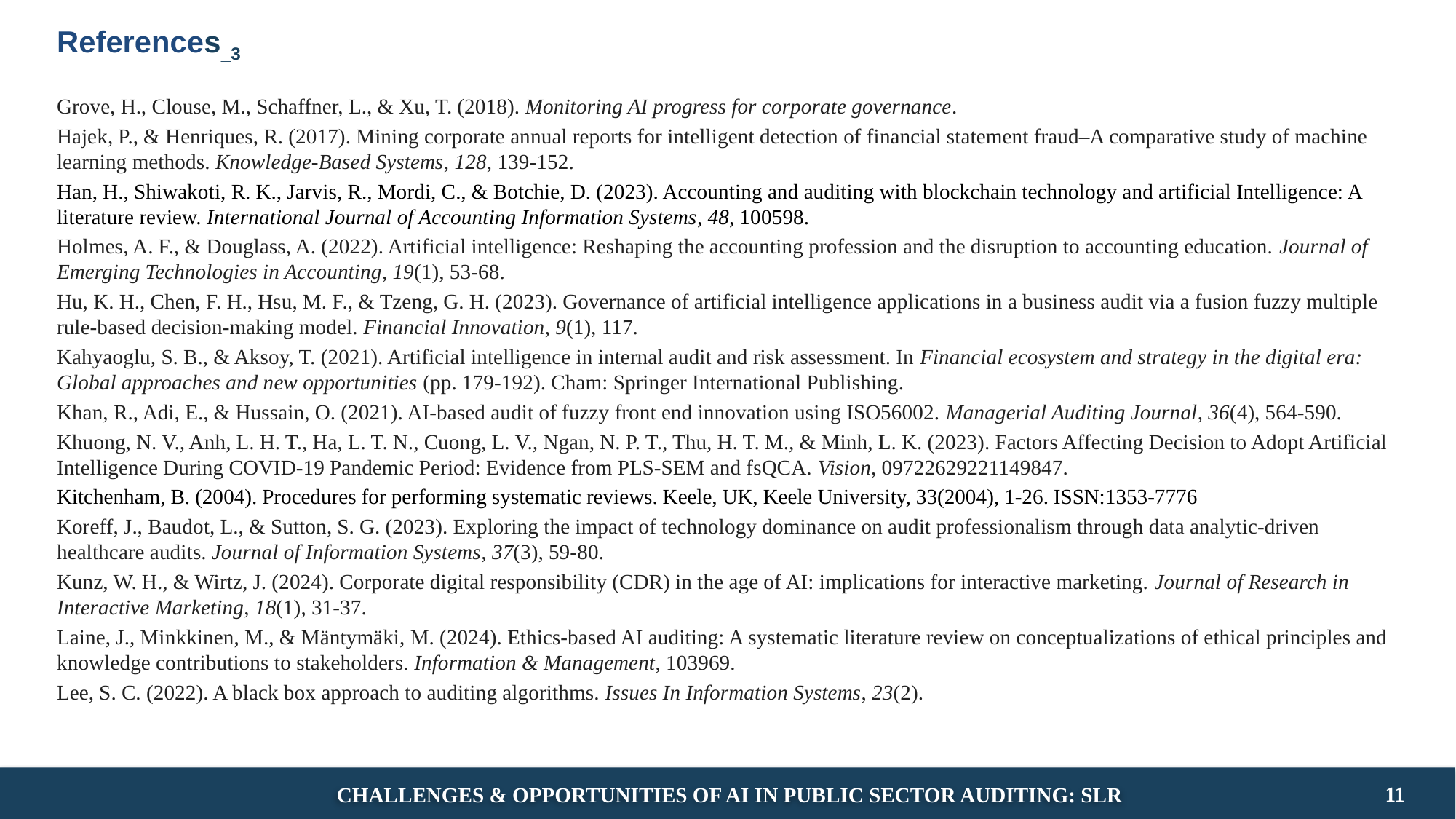

# References_3
Grove, H., Clouse, M., Schaffner, L., & Xu, T. (2018). Monitoring AI progress for corporate governance.
Hajek, P., & Henriques, R. (2017). Mining corporate annual reports for intelligent detection of financial statement fraud–A comparative study of machine learning methods. Knowledge-Based Systems, 128, 139-152.
Han, H., Shiwakoti, R. K., Jarvis, R., Mordi, C., & Botchie, D. (2023). Accounting and auditing with blockchain technology and artificial Intelligence: A literature review. International Journal of Accounting Information Systems, 48, 100598.
Holmes, A. F., & Douglass, A. (2022). Artificial intelligence: Reshaping the accounting profession and the disruption to accounting education. Journal of Emerging Technologies in Accounting, 19(1), 53-68.
Hu, K. H., Chen, F. H., Hsu, M. F., & Tzeng, G. H. (2023). Governance of artificial intelligence applications in a business audit via a fusion fuzzy multiple rule-based decision-making model. Financial Innovation, 9(1), 117.
Kahyaoglu, S. B., & Aksoy, T. (2021). Artificial intelligence in internal audit and risk assessment. In Financial ecosystem and strategy in the digital era: Global approaches and new opportunities (pp. 179-192). Cham: Springer International Publishing.
Khan, R., Adi, E., & Hussain, O. (2021). AI-based audit of fuzzy front end innovation using ISO56002. Managerial Auditing Journal, 36(4), 564-590.
Khuong, N. V., Anh, L. H. T., Ha, L. T. N., Cuong, L. V., Ngan, N. P. T., Thu, H. T. M., & Minh, L. K. (2023). Factors Affecting Decision to Adopt Artificial Intelligence During COVID-19 Pandemic Period: Evidence from PLS-SEM and fsQCA. Vision, 09722629221149847.
Kitchenham, B. (2004). Procedures for performing systematic reviews. Keele, UK, Keele University, 33(2004), 1-26. ISSN:1353-7776
Koreff, J., Baudot, L., & Sutton, S. G. (2023). Exploring the impact of technology dominance on audit professionalism through data analytic-driven healthcare audits. Journal of Information Systems, 37(3), 59-80.
Kunz, W. H., & Wirtz, J. (2024). Corporate digital responsibility (CDR) in the age of AI: implications for interactive marketing. Journal of Research in Interactive Marketing, 18(1), 31-37.
Laine, J., Minkkinen, M., & Mäntymäki, M. (2024). Ethics-based AI auditing: A systematic literature review on conceptualizations of ethical principles and knowledge contributions to stakeholders. Information & Management, 103969.
Lee, S. C. (2022). A black box approach to auditing algorithms. Issues In Information Systems, 23(2).